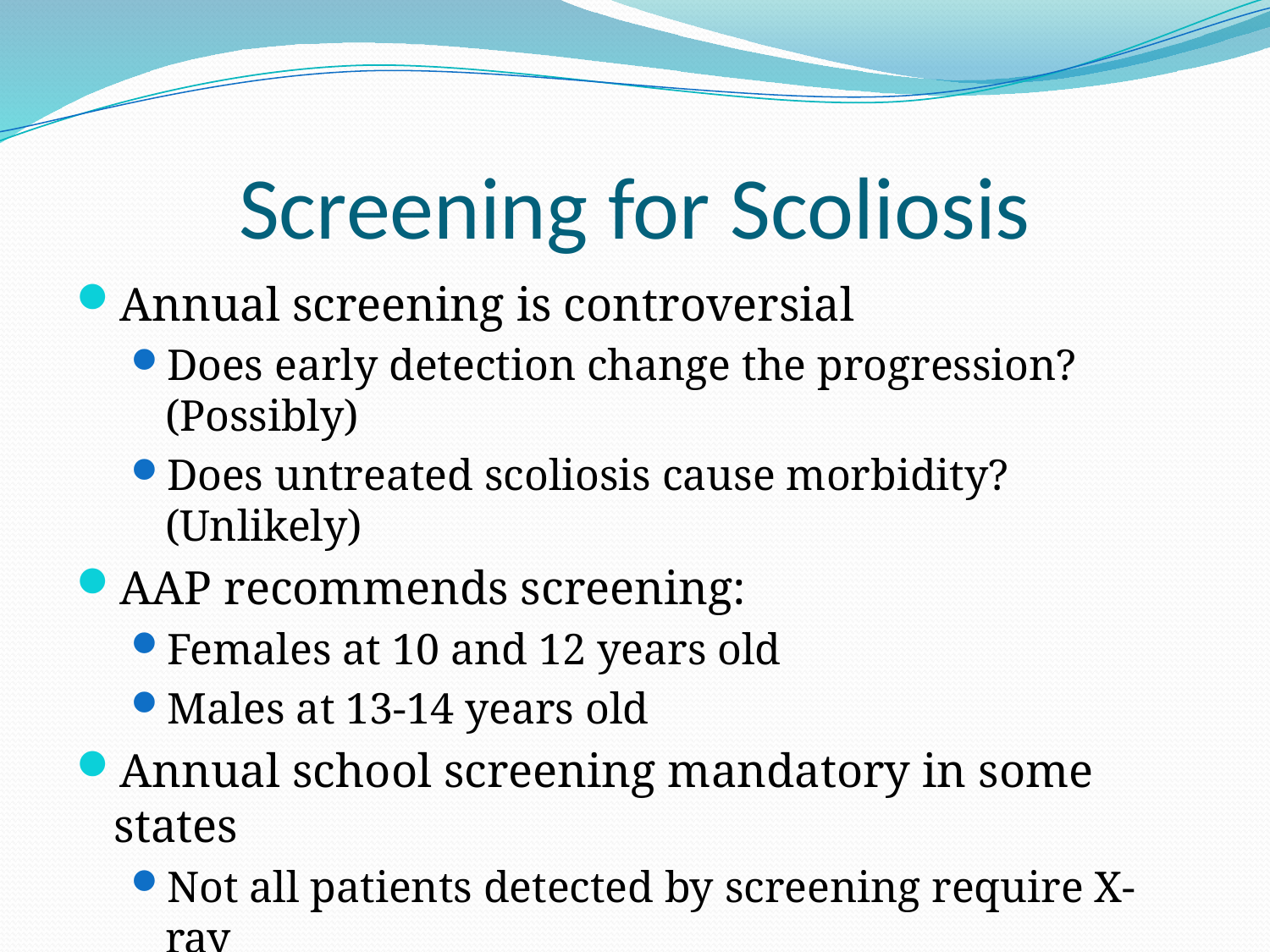

# Screening for Scoliosis
Annual screening is controversial
Does early detection change the progression? (Possibly)
Does untreated scoliosis cause morbidity? (Unlikely)
AAP recommends screening:
Females at 10 and 12 years old
Males at 13-14 years old
Annual school screening mandatory in some states
Not all patients detected by screening require X-ray